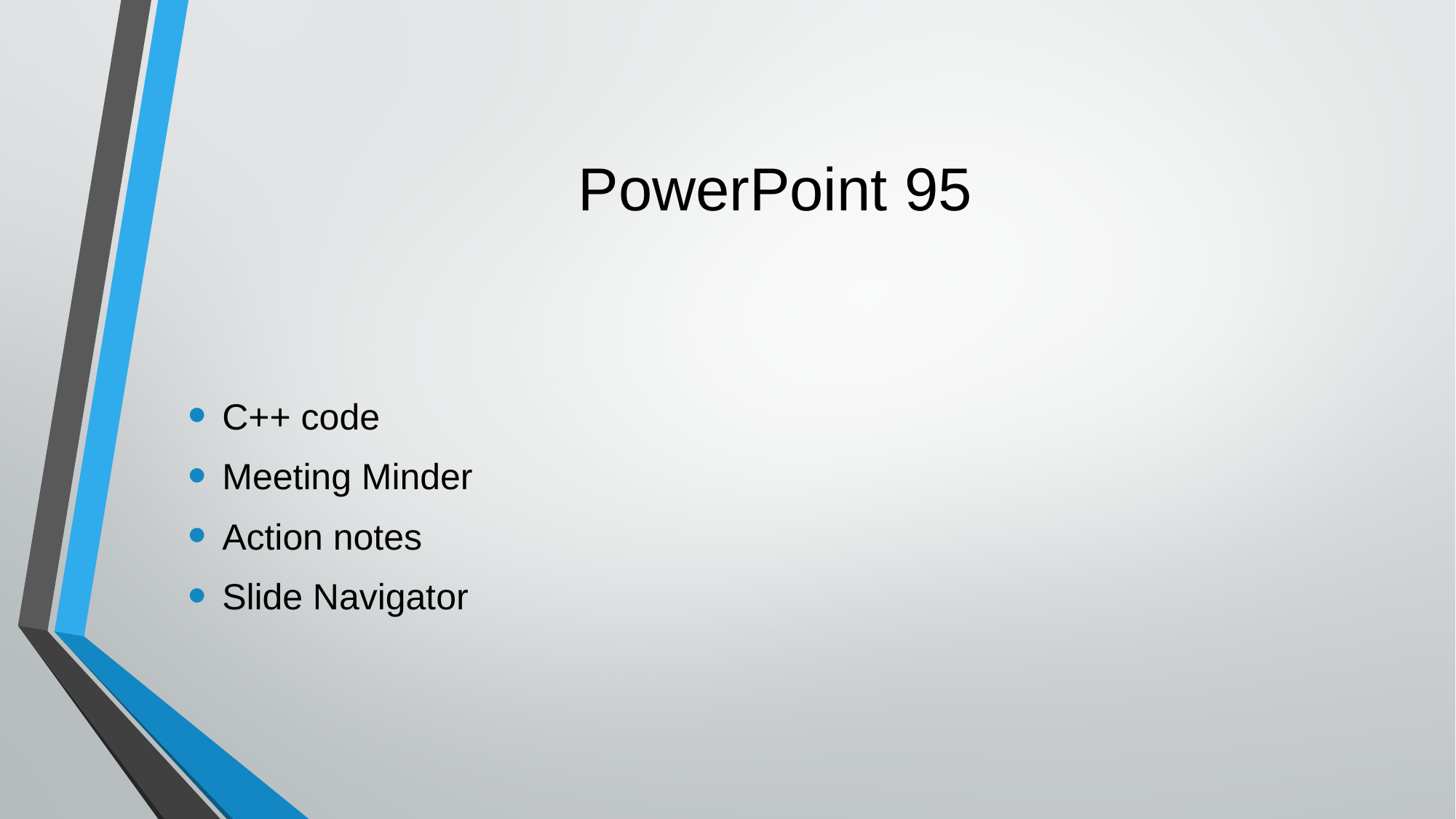

# PowerPoint 95
C++ code
Meeting Minder
Action notes
Slide Navigator